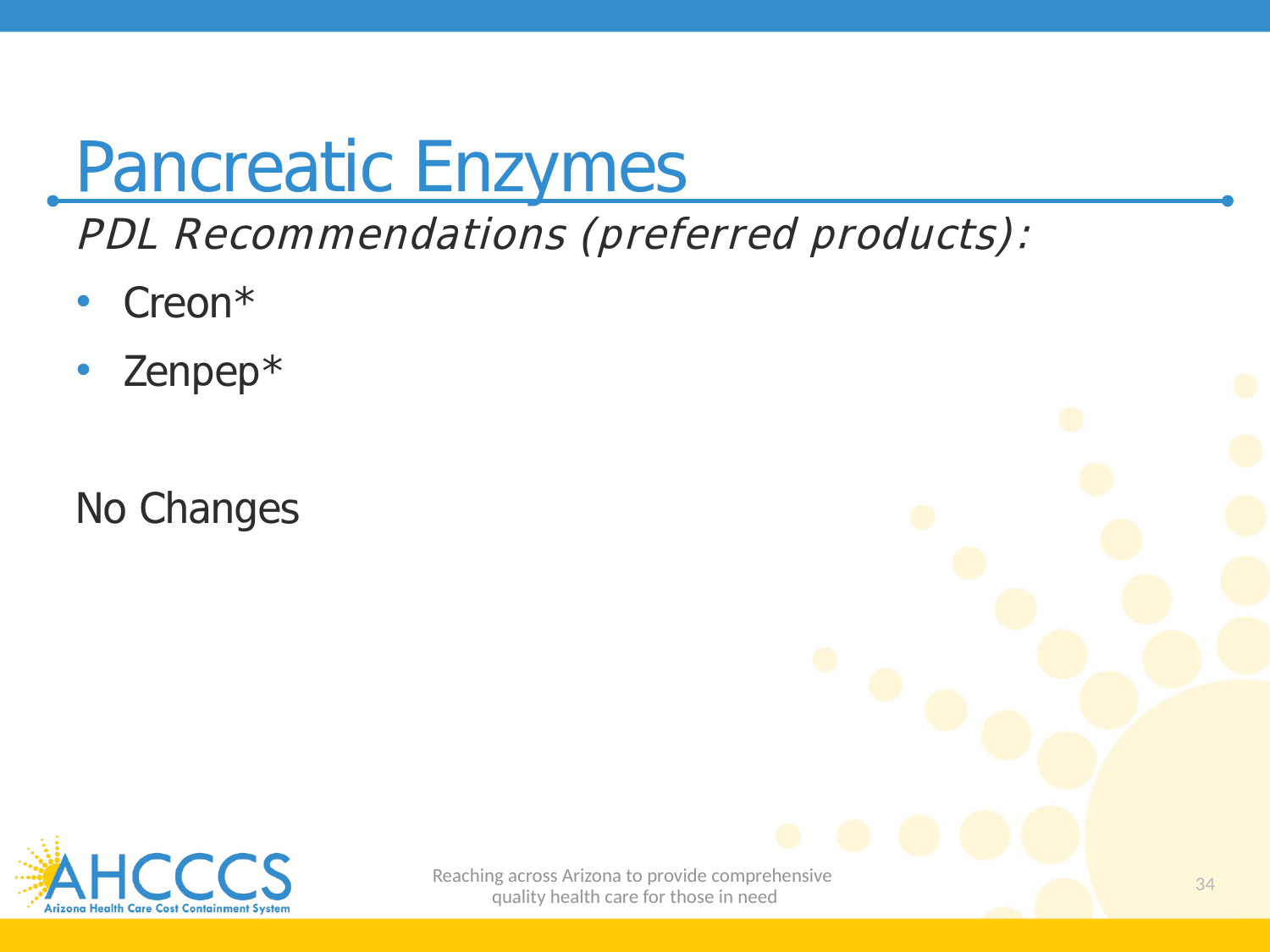

# Pancreatic Enzymes
PDL Recommendations (preferred products):
Creon*
Zenpep*

No Changes

Reaching across Arizona to provide comprehensive
quality health care for those in need
34